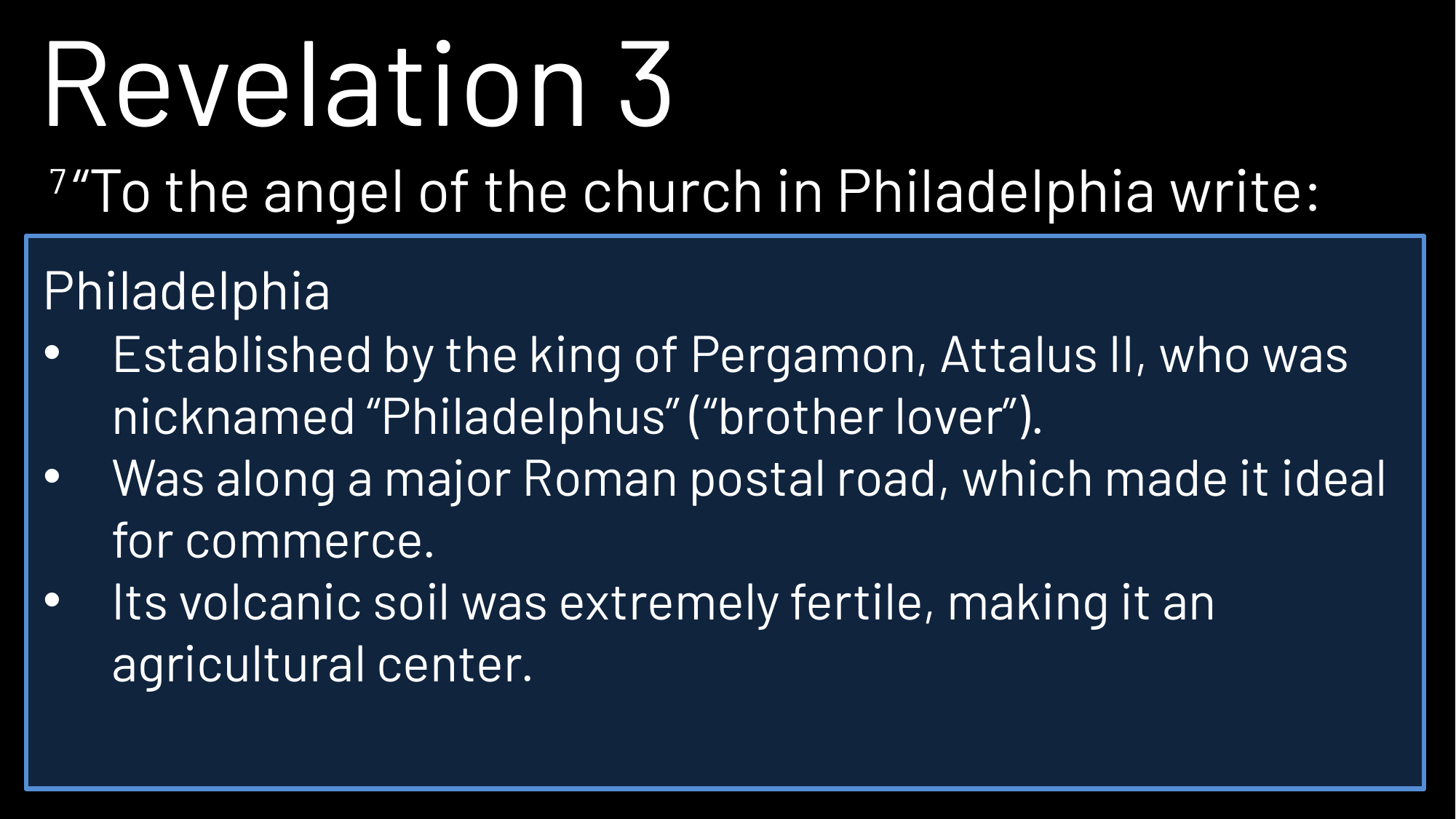

Revelation 3
7 “To the angel of the church in Philadelphia write:

Philadelphia
Established by the king of Pergamon, Attalus II, who was nicknamed “Philadelphus” (“brother lover”).
Was along a major Roman postal road, which made it ideal for commerce.
Its volcanic soil was extremely fertile, making it an agricultural center.